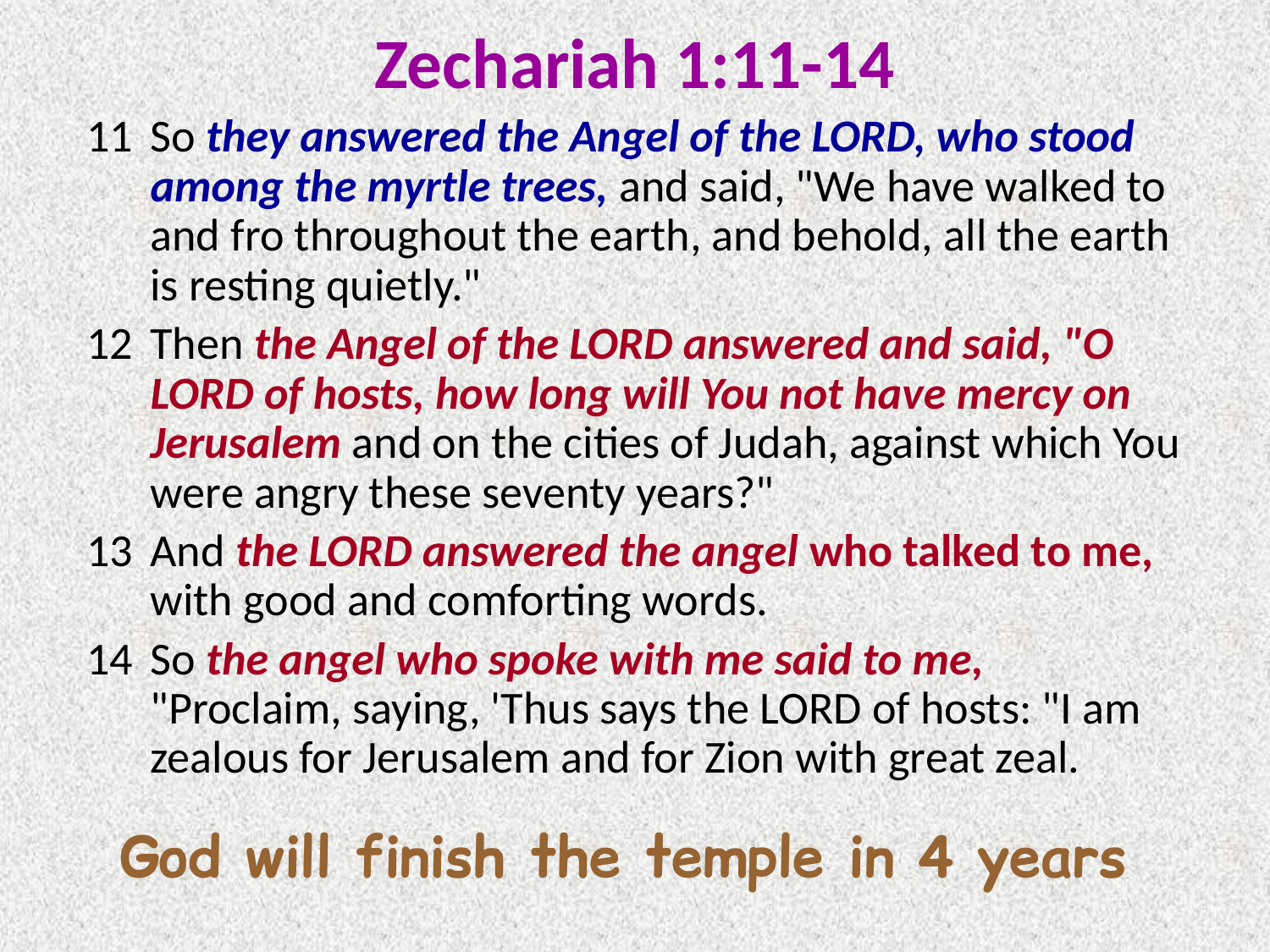

Zechariah 1:11-14
11	So they answered the Angel of the LORD, who stood among the myrtle trees, and said, "We have walked to and fro throughout the earth, and behold, all the earth is resting quietly."
12	Then the Angel of the LORD answered and said, "O LORD of hosts, how long will You not have mercy on Jerusalem and on the cities of Judah, against which You were angry these seventy years?"
13	And the LORD answered the angel who talked to me, with good and comforting words.
14	So the angel who spoke with me said to me, "Proclaim, saying, 'Thus says the LORD of hosts: "I am zealous for Jerusalem and for Zion with great zeal.
God will finish the temple in 4 years